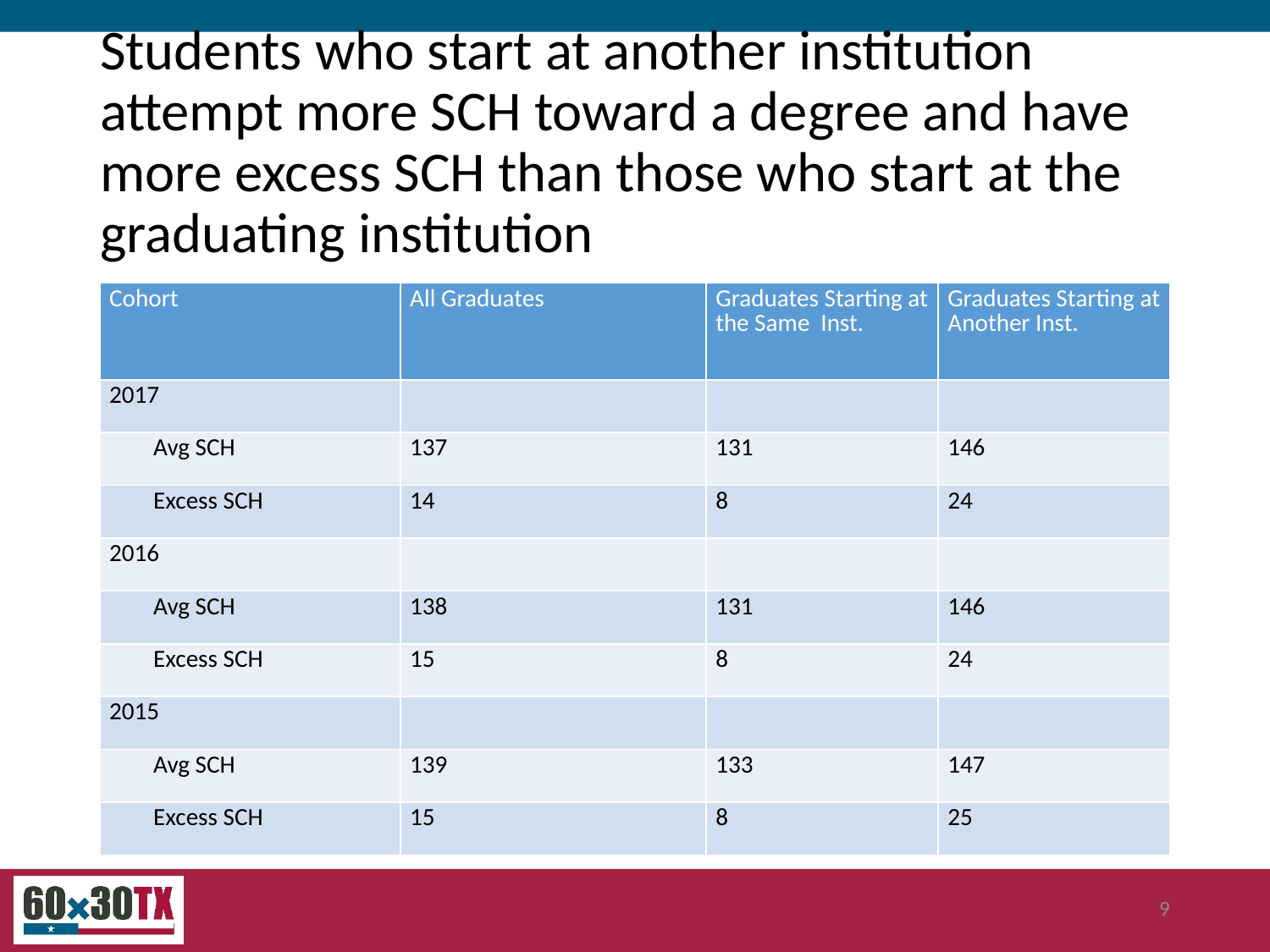

# Students who start at another institution attempt more SCH toward a degree and have more excess SCH than those who start at the graduating institution
| Cohort | All Graduates | Graduates Starting at the Same Inst. | Graduates Starting at Another Inst. |
| --- | --- | --- | --- |
| 2017 |  |  |  |
| Avg SCH | 137 | 131 | 146 |
| Excess SCH | 14 | 8 | 24 |
| 2016 |  |  |  |
| Avg SCH | 138 | 131 | 146 |
| Excess SCH | 15 | 8 | 24 |
| 2015 |  |  |  |
| Avg SCH | 139 | 133 | 147 |
| Excess SCH | 15 | 8 | 25 |
9